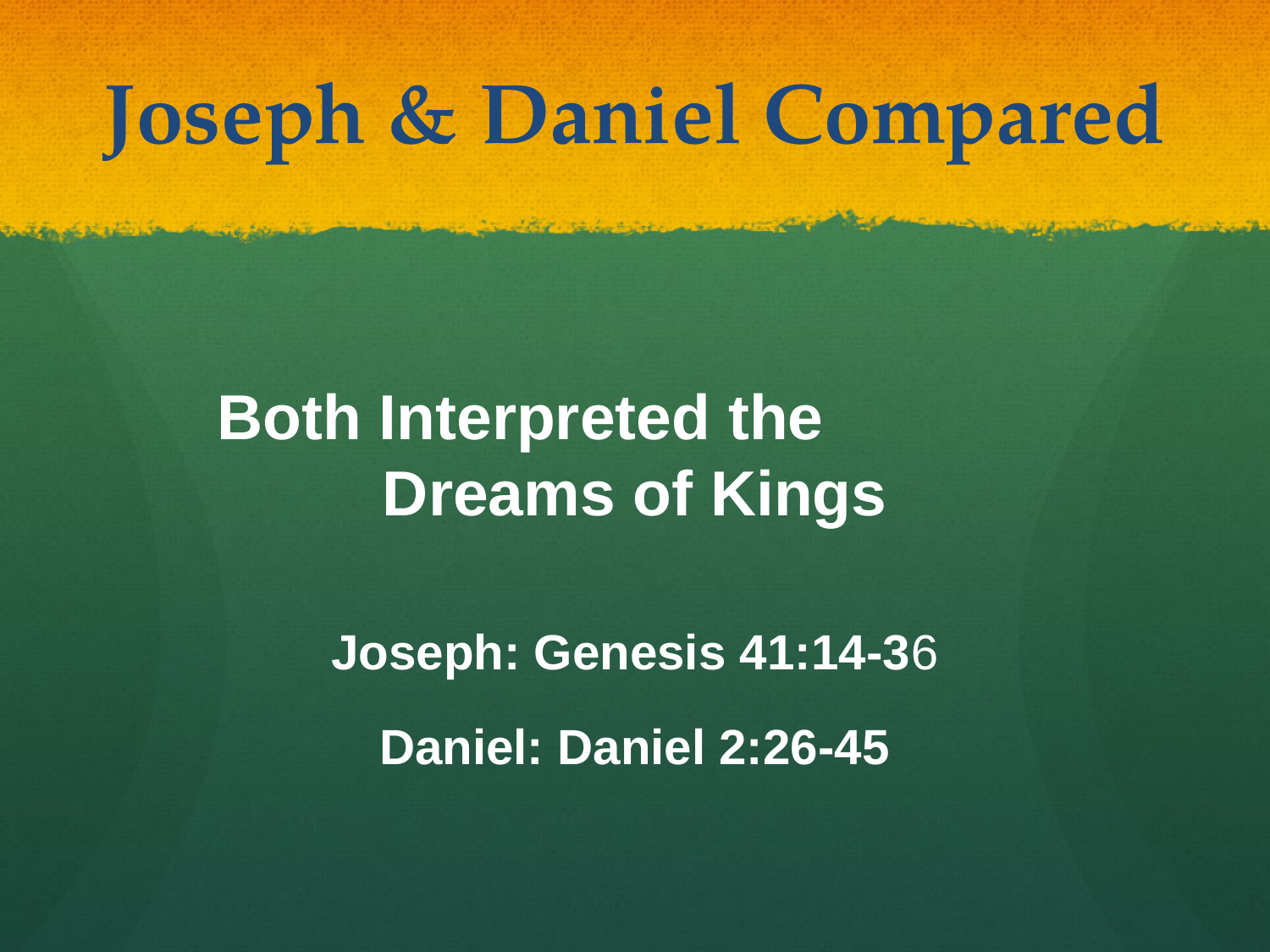

# Joseph & Daniel Compared
Both Interpreted the              Dreams of Kings

Joseph: Genesis 41:14-36
Daniel: Daniel 2:26-45